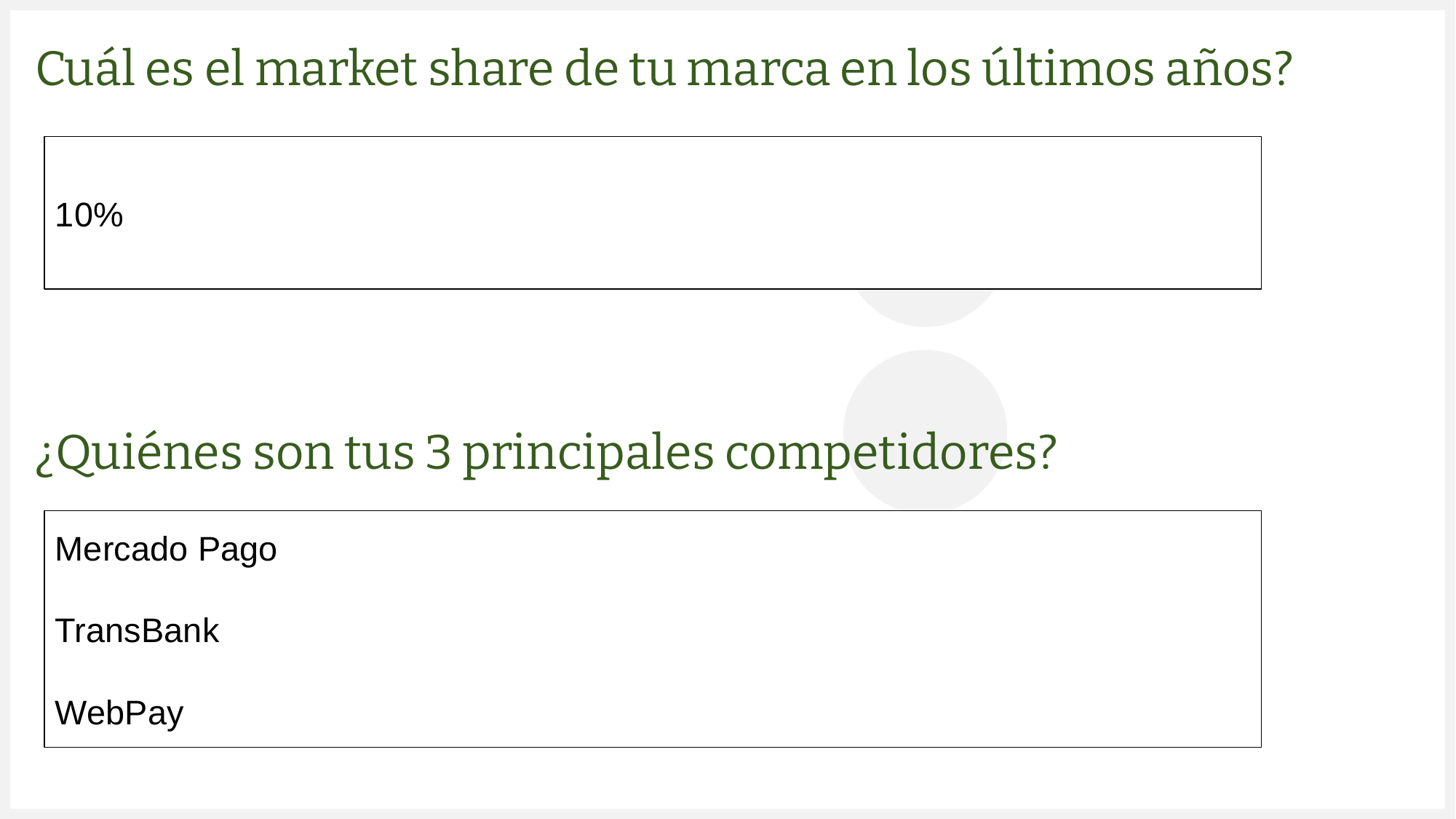

# Cuál es el market share de tu marca en los últimos años?
10%
¿Quiénes son tus 3 principales competidores?
Mercado Pago
TransBank
WebPay